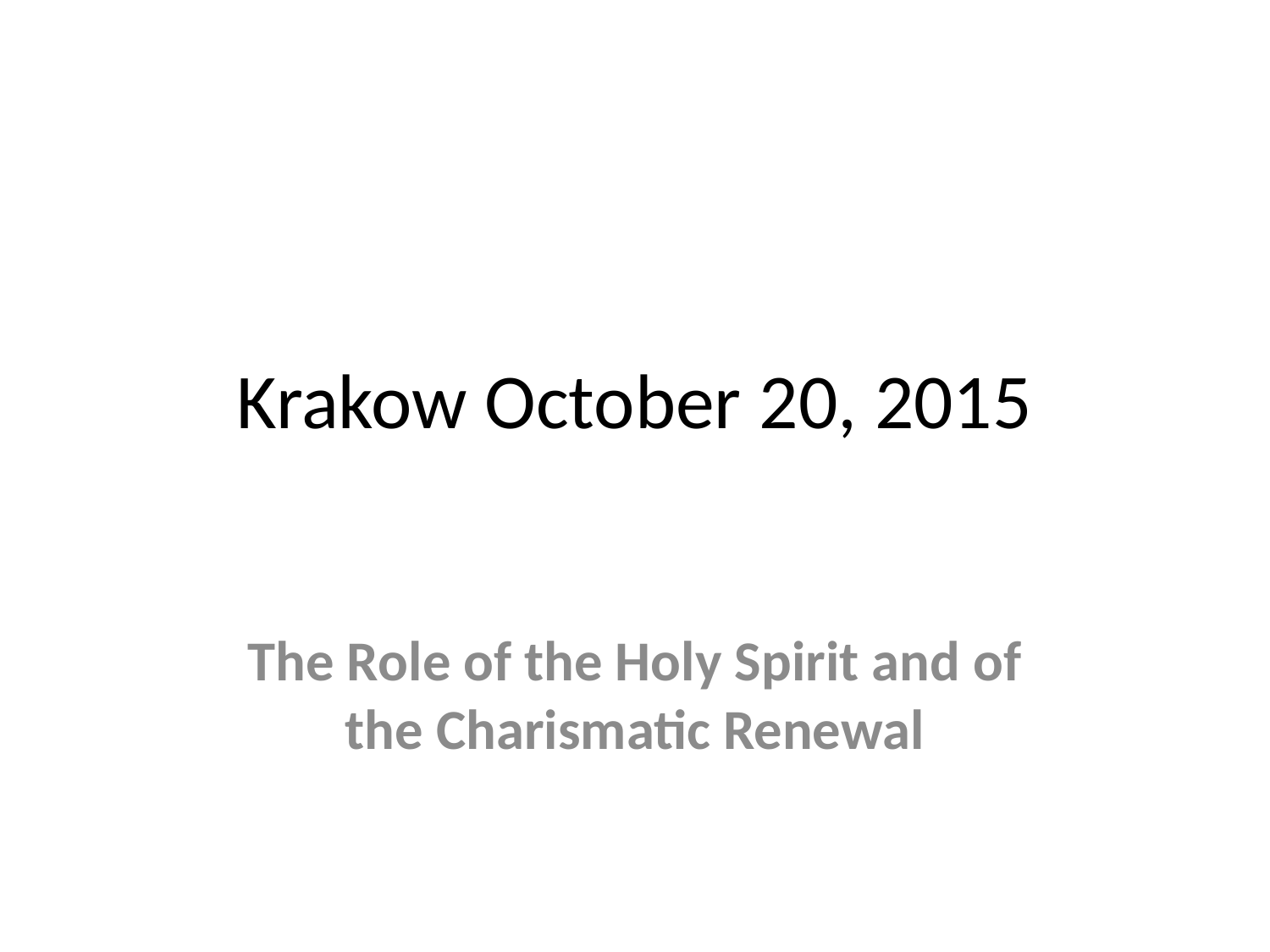

# Krakow October 20, 2015

The Role of the Holy Spirit and of the Charismatic Renewal